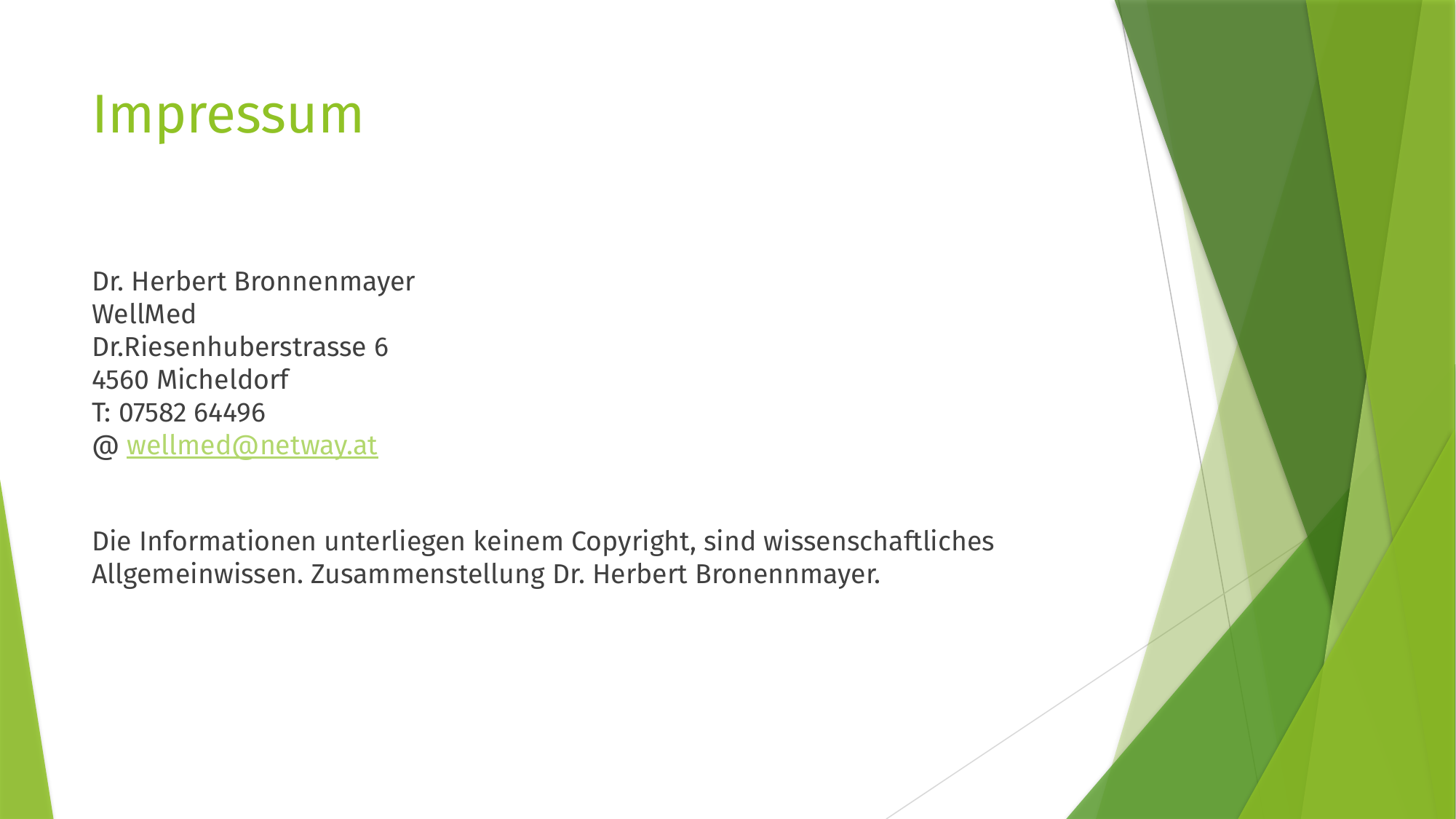

# Impressum
Dr. Herbert Bronnenmayer
WellMed
Dr.Riesenhuberstrasse 6
4560 Micheldorf
T: 07582 64496
@ wellmed@netway.at

Die Informationen unterliegen keinem Copyright, sind wissenschaftliches Allgemeinwissen. Zusammenstellung Dr. Herbert Bronennmayer.